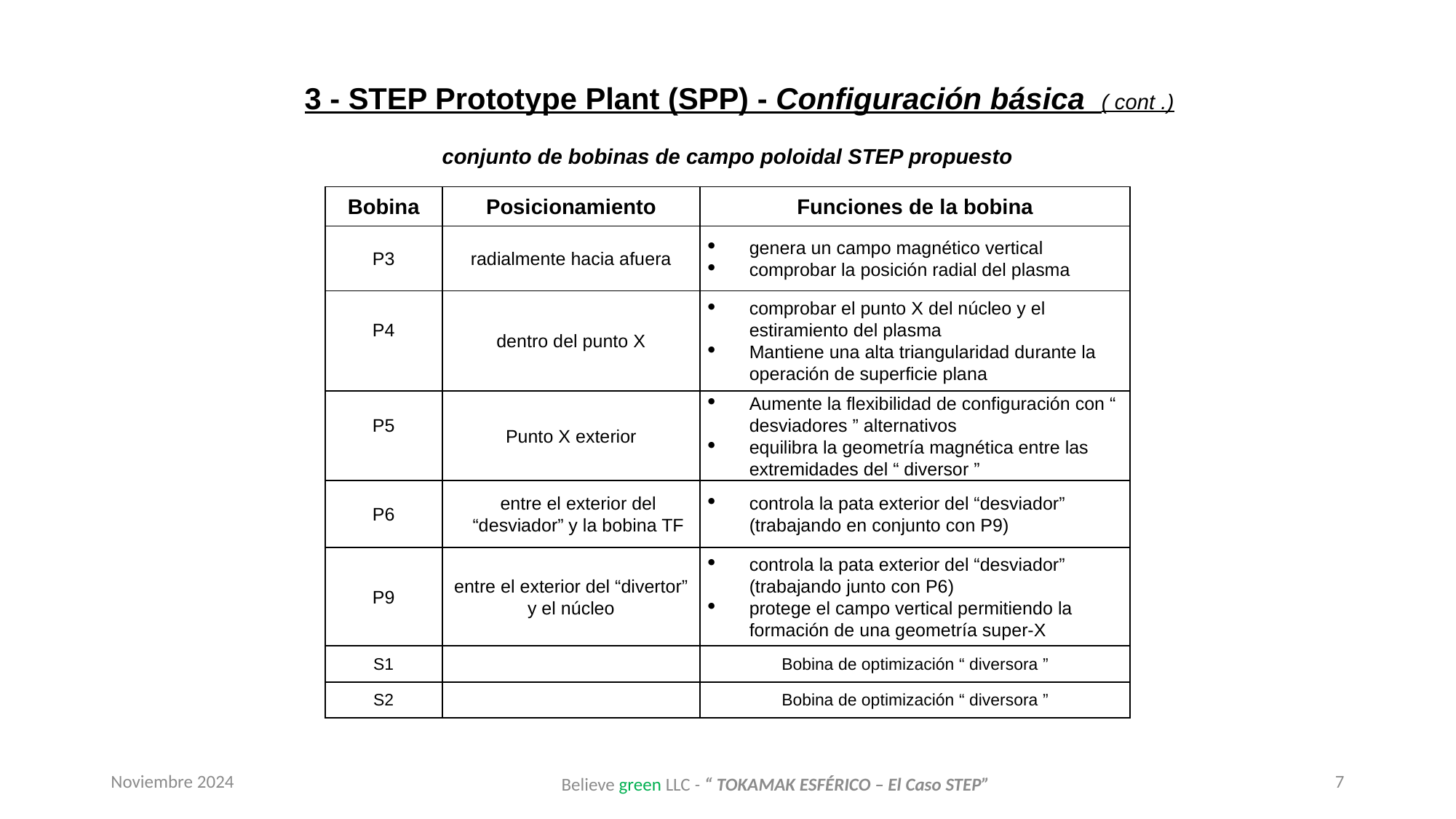

3 - STEP Prototype Plant (SPP) - Configuración básica  ( cont .)

conjunto de bobinas de campo poloidal STEP propuesto
| Bobina | Posicionamiento | Funciones de la bobina |
| --- | --- | --- |
| P3 | radialmente hacia afuera | genera un campo magnético vertical comprobar la posición radial del plasma |
| P4 | dentro del punto X | comprobar el punto X del núcleo y el estiramiento del plasma Mantiene una alta triangularidad durante la operación de superficie plana |
| P5 | Punto X exterior | Aumente la flexibilidad de configuración con “ desviadores ” alternativos equilibra la geometría magnética entre las extremidades del “ diversor ” |
| P6 | entre el exterior del “desviador” y la bobina TF | controla la pata exterior del “desviador” (trabajando en conjunto con P9) |
| P9 | entre el exterior del “divertor” y el núcleo | controla la pata exterior del “desviador” (trabajando junto con P6) protege el campo vertical permitiendo la formación de una geometría super-X |
| S1 |  | Bobina de optimización “ diversora ” |
| S2 |  | Bobina de optimización “ diversora ” |
Noviembre 2024
7
Believe green LLC - “ TOKAMAK ESFÉRICO – El Caso STEP”